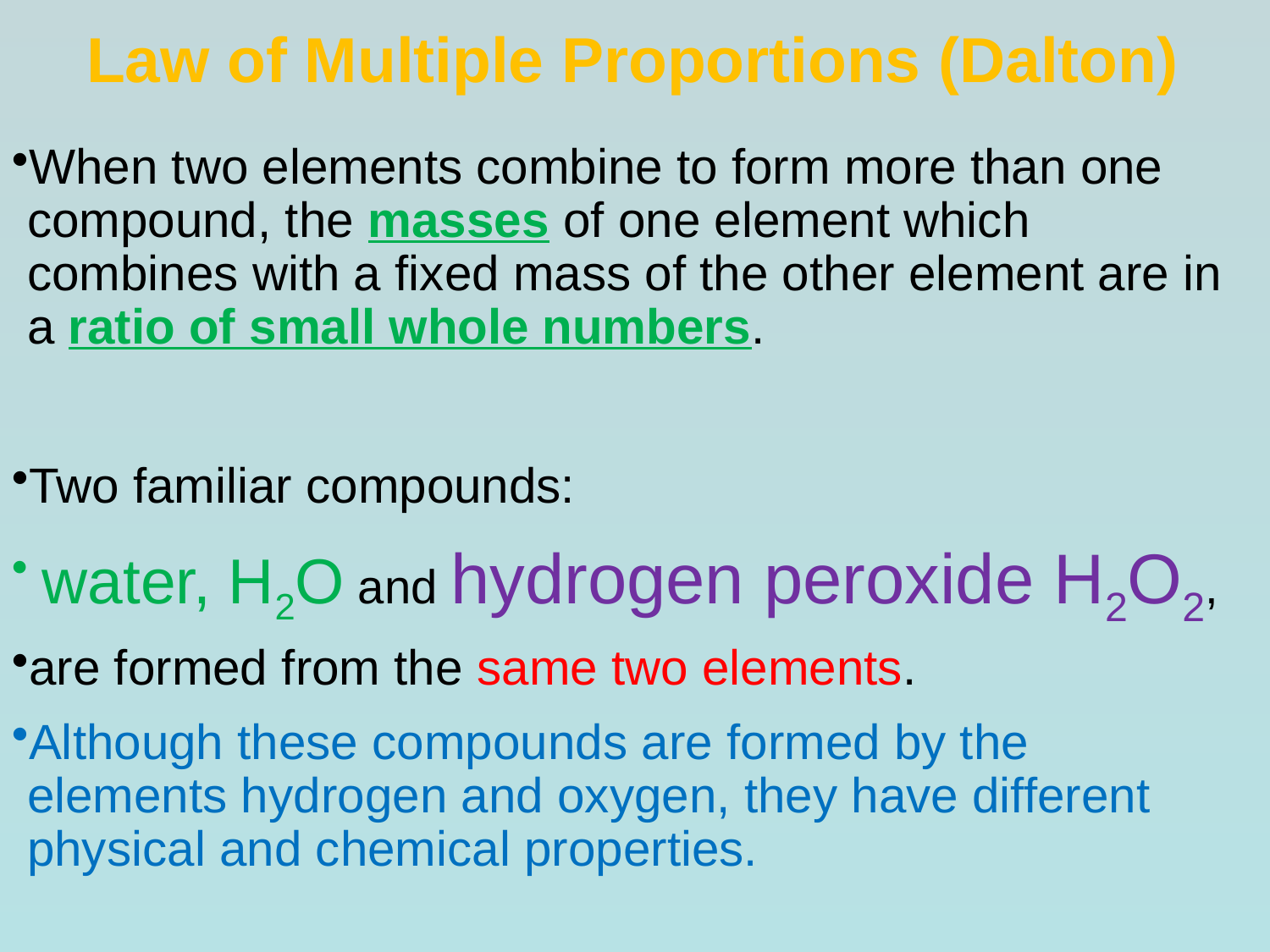

Law of Multiple Proportions (Dalton)
# When two elements combine to form more than one compound, the masses of one element which combines with a fixed mass of the other element are in a ratio of small whole numbers.

Two familiar compounds:
 water, H2O and hydrogen peroxide H2O2,
are formed from the same two elements.
Although these compounds are formed by the elements hydrogen and oxygen, they have different physical and chemical properties.